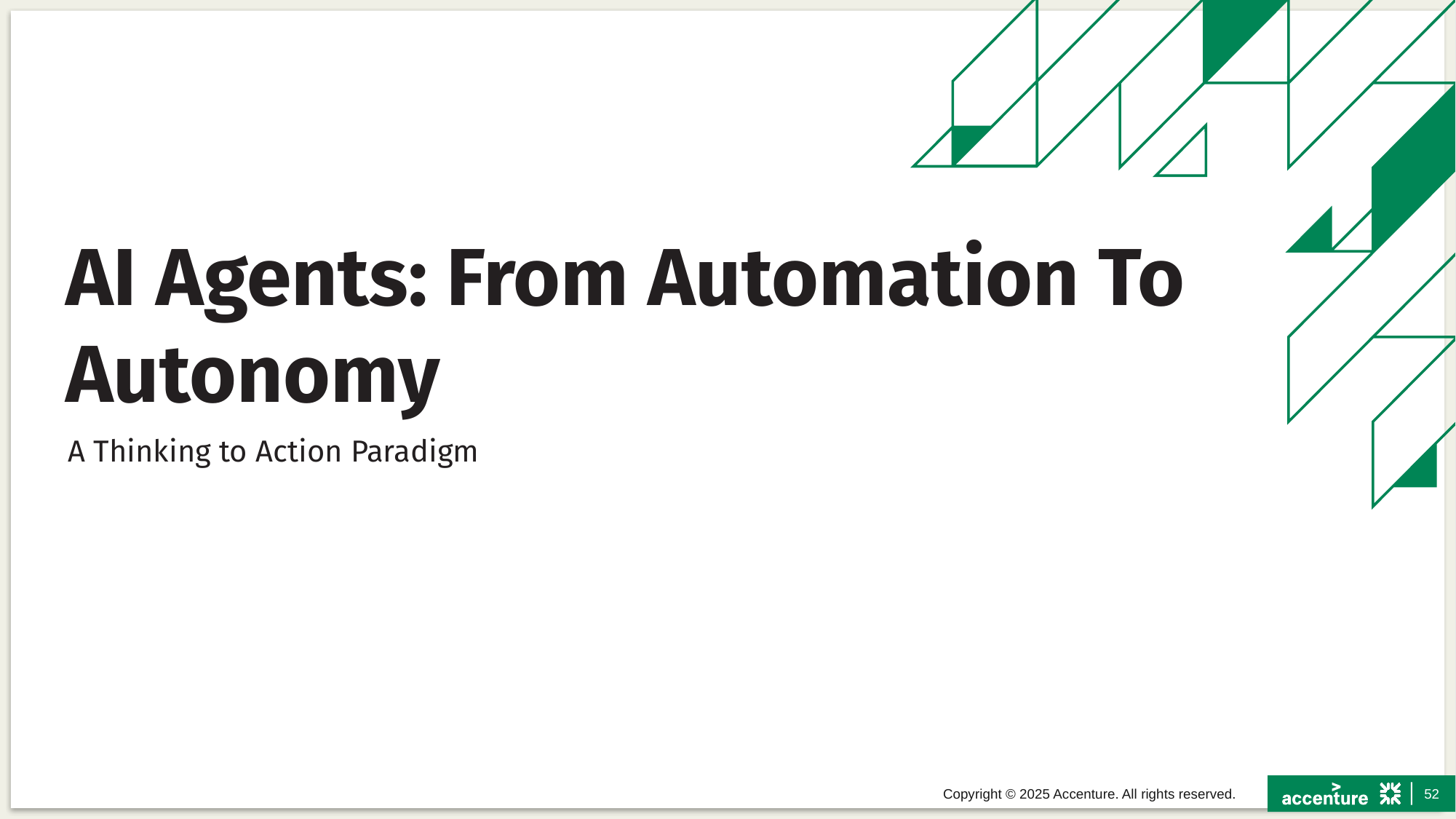

# AI Agents: From Automation To Autonomy
A Thinking to Action Paradigm